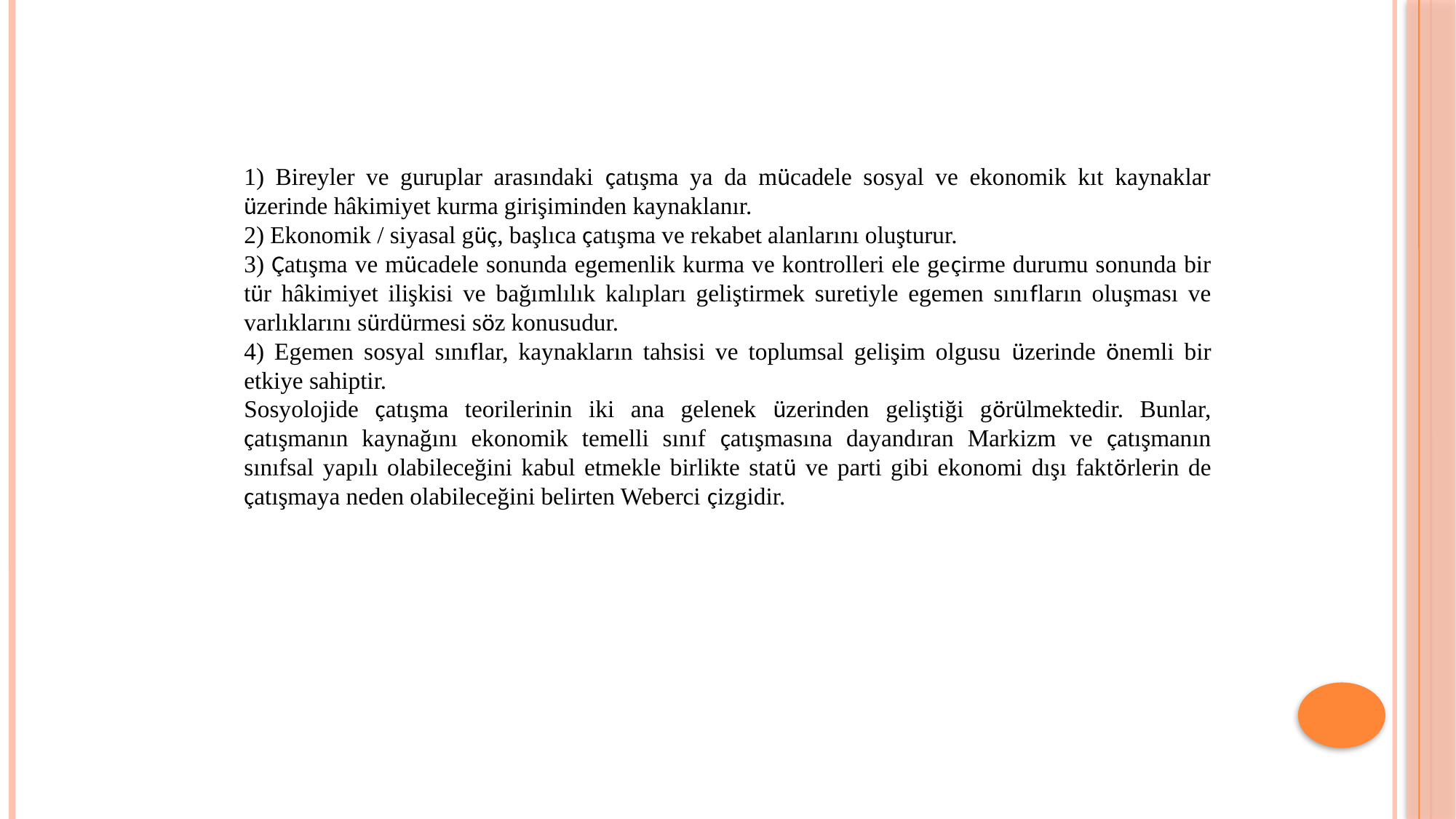

1) Bireyler ve guruplar arasındaki çatışma ya da mücadele sosyal ve ekonomik kıt kaynaklar üzerinde hâkimiyet kurma girişiminden kaynaklanır.
2) Ekonomik / siyasal güç, başlıca çatışma ve rekabet alanlarını oluşturur.
3) Çatışma ve mücadele sonunda egemenlik kurma ve kontrolleri ele geçirme durumu sonunda bir tür hâkimiyet ilişkisi ve bağımlılık kalıpları geliştirmek suretiyle egemen sınıfların oluşması ve varlıklarını sürdürmesi söz konusudur.
4) Egemen sosyal sınıflar, kaynakların tahsisi ve toplumsal gelişim olgusu üzerinde önemli bir etkiye sahiptir.
Sosyolojide çatışma teorilerinin iki ana gelenek üzerinden geliştiği görülmektedir. Bunlar, çatışmanın kaynağını ekonomik temelli sınıf çatışmasına dayandıran Markizm ve çatışmanın sınıfsal yapılı olabileceğini kabul etmekle birlikte statü ve parti gibi ekonomi dışı faktörlerin de çatışmaya neden olabileceğini belirten Weberci çizgidir.